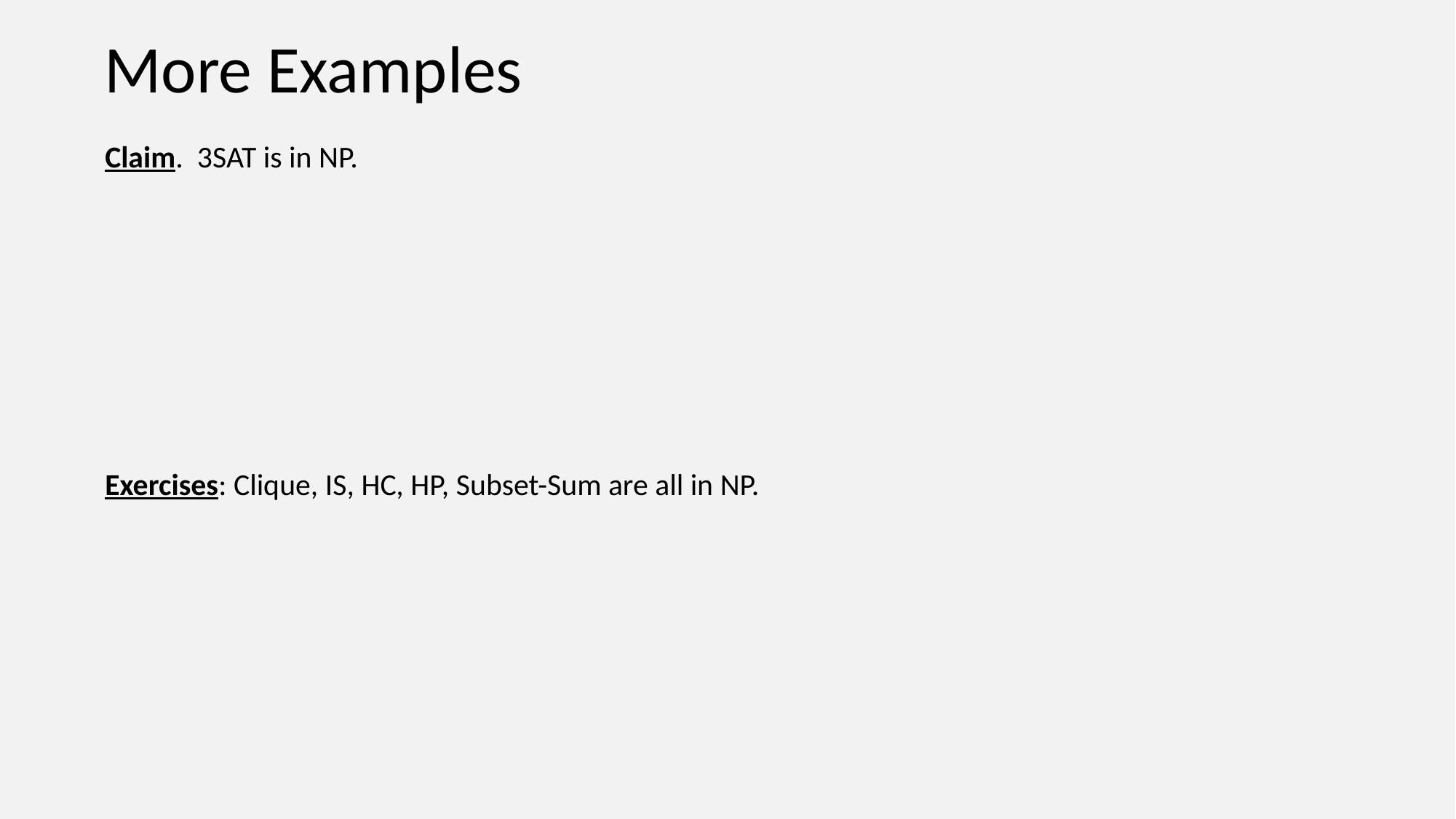

# More Examples
Claim.  3SAT is in NP.

Exercises: Clique, IS, HC, HP, Subset-Sum are all in NP.